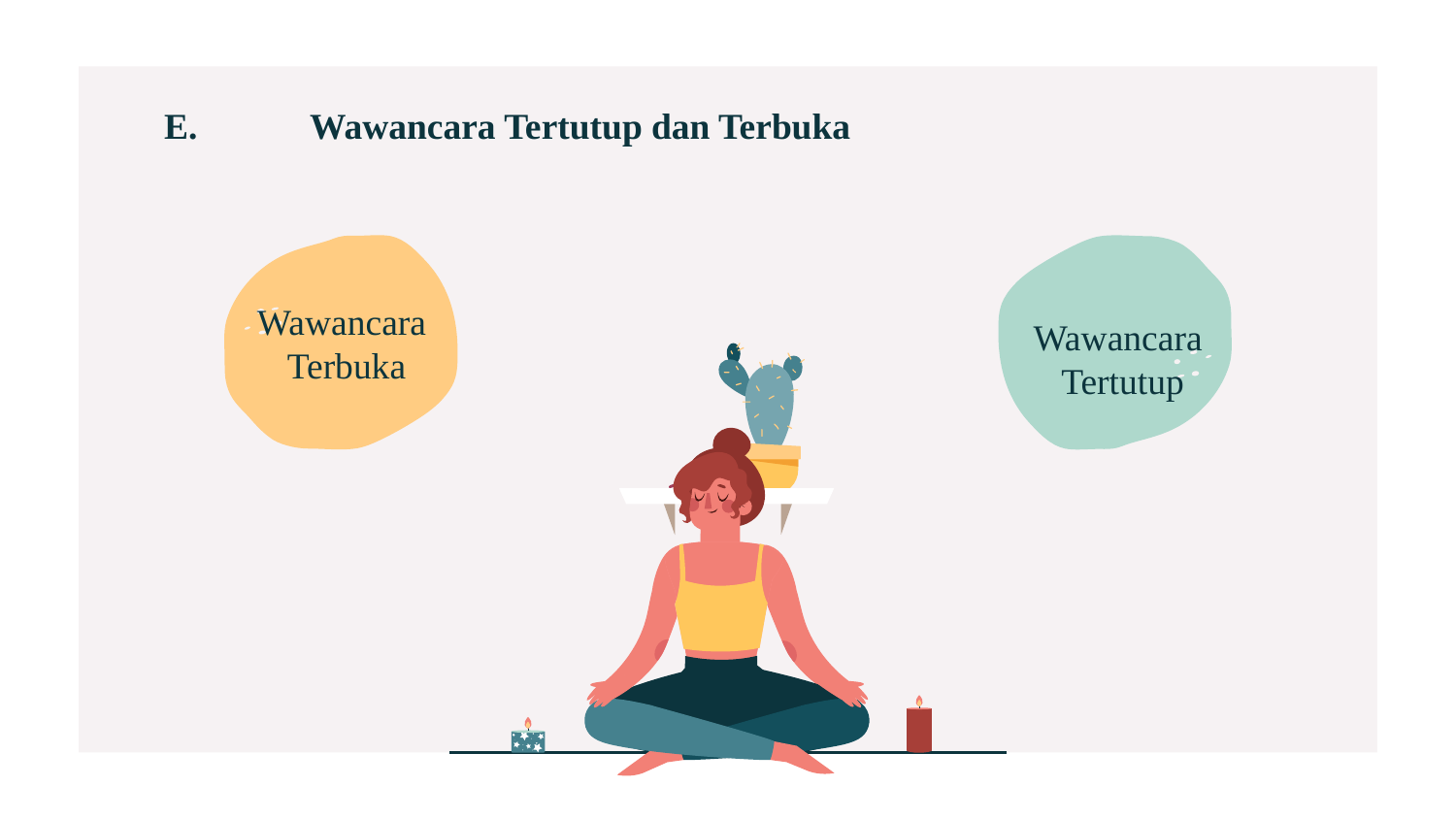

# E.	Wawancara Tertutup dan Terbuka

Wawancara
Terbuka

Wawancara
Tertutup